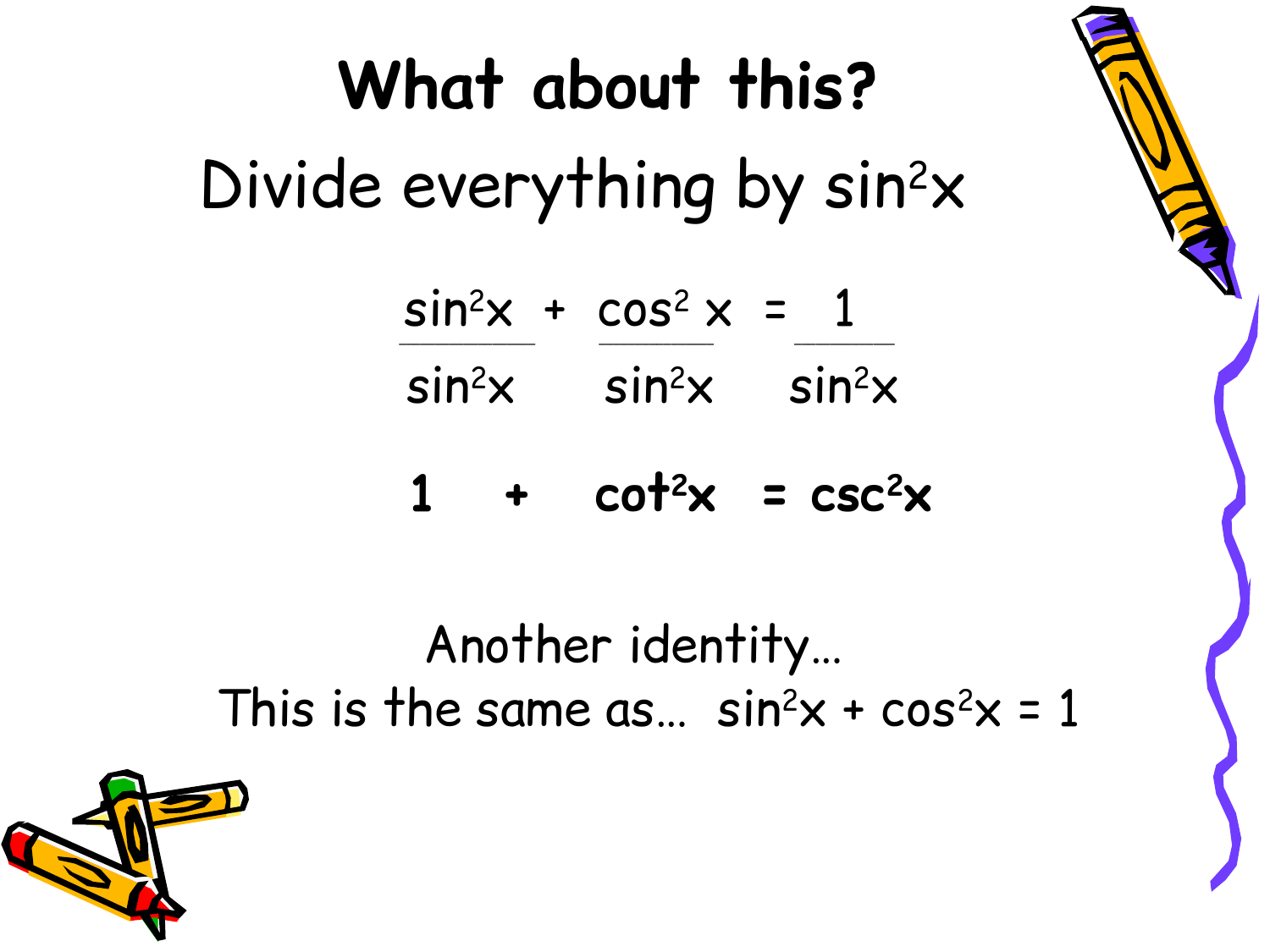

# What about this?

Divide everything by sin2x

sin2x  +  cos2 x  =   1

___________________               ________________                   ______________
  sin2x      sin2x     sin2x
   1   +   cot2x  = csc2x

              Another identity…
This is the same as…  sin2x + cos2x = 1